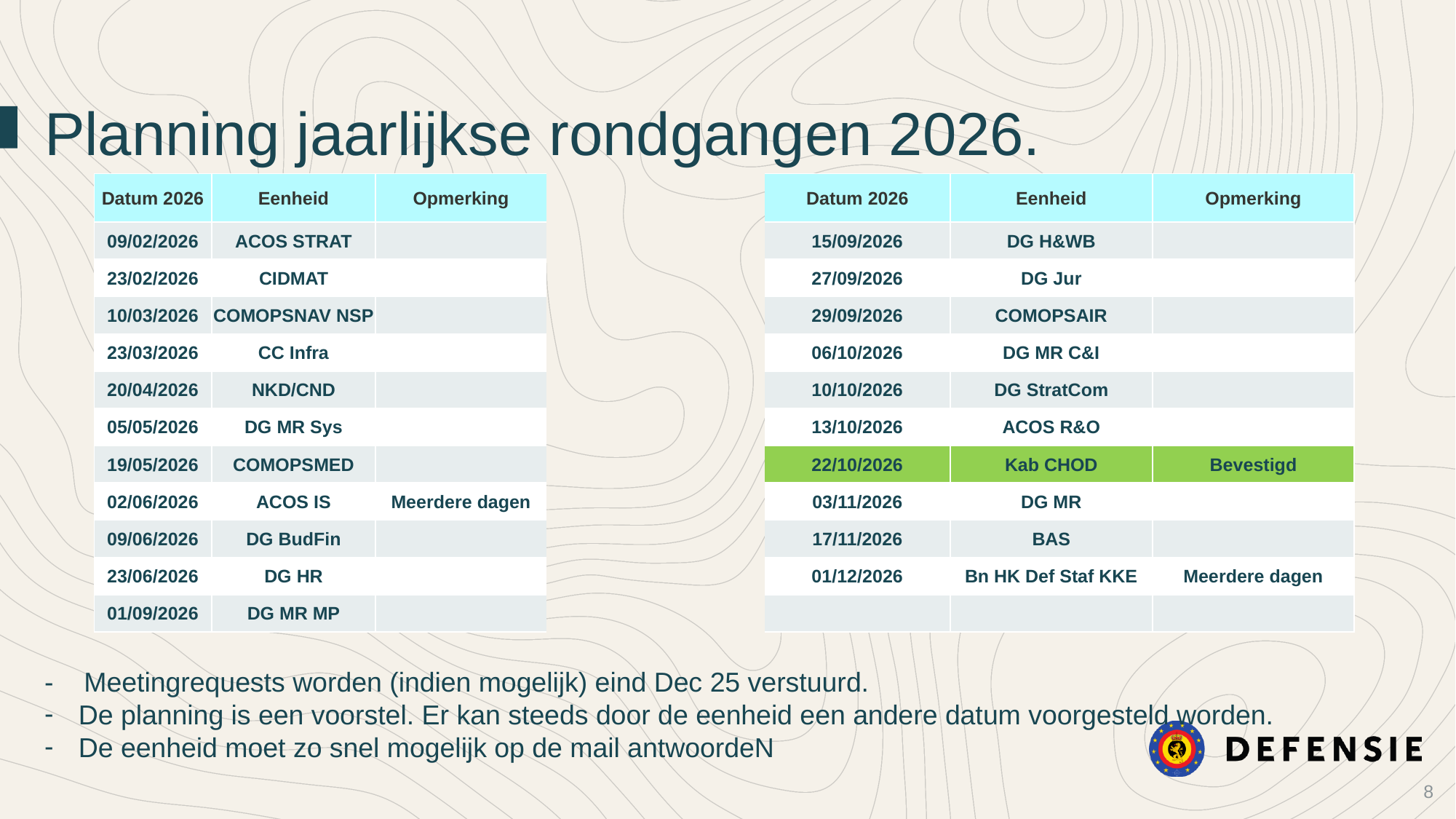

Planning jaarlijkse rondgangen 2026.
| Datum 2026 | Eenheid | Opmerking |  | Datum 2026 | Eenheid | Opmerking |
| --- | --- | --- | --- | --- | --- | --- |
| 09/02/2026 | ACOS STRAT |  |  | 15/09/2026 | DG H&WB |  |
| 23/02/2026 | CIDMAT |  |  | 27/09/2026 | DG Jur |  |
| 10/03/2026 | COMOPSNAV NSP |  |  | 29/09/2026 | COMOPSAIR |  |
| 23/03/2026 | CC Infra |  |  | 06/10/2026 | DG MR C&I |  |
| 20/04/2026 | NKD/CND |  |  | 10/10/2026 | DG StratCom |  |
| 05/05/2026 | DG MR Sys |  |  | 13/10/2026 | ACOS R&O |  |
| 19/05/2026 | COMOPSMED |  |  | 22/10/2026 | Kab CHOD | Bevestigd |
| 02/06/2026 | ACOS IS | Meerdere dagen |  | 03/11/2026 | DG MR |  |
| 09/06/2026 | DG BudFin |  |  | 17/11/2026 | BAS |  |
| 23/06/2026 | DG HR |  |  | 01/12/2026 | Bn HK Def Staf KKE | Meerdere dagen |
| 01/09/2026 | DG MR MP |  |  |  |  |  |
-    Meetingrequests worden (indien mogelijk) eind Dec 25 verstuurd.
De planning is een voorstel. Er kan steeds door de eenheid een andere datum voorgesteld worden.
De eenheid moet zo snel mogelijk op de mail antwoordeN